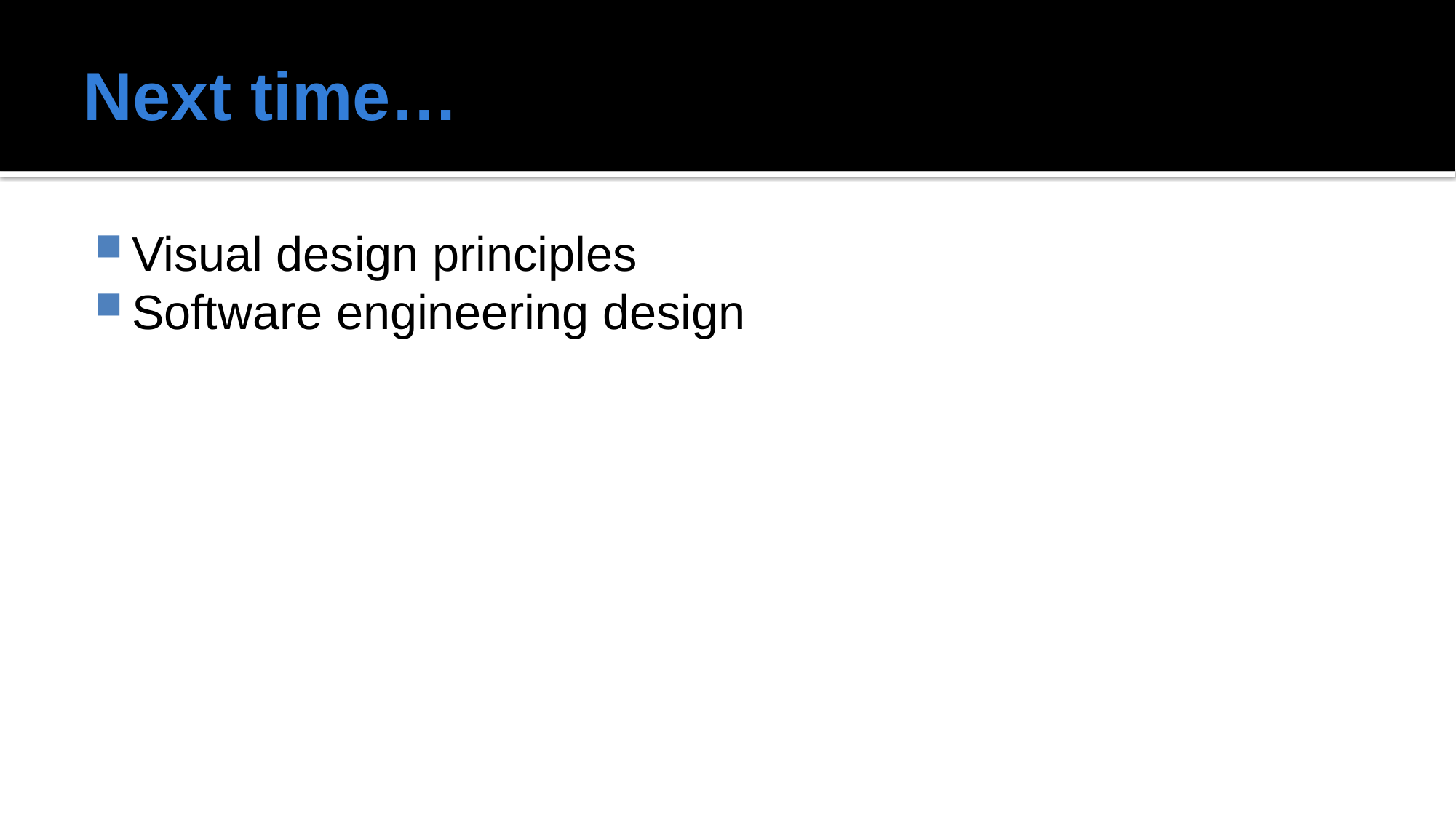

# Next time…
Visual design principles
Software engineering design